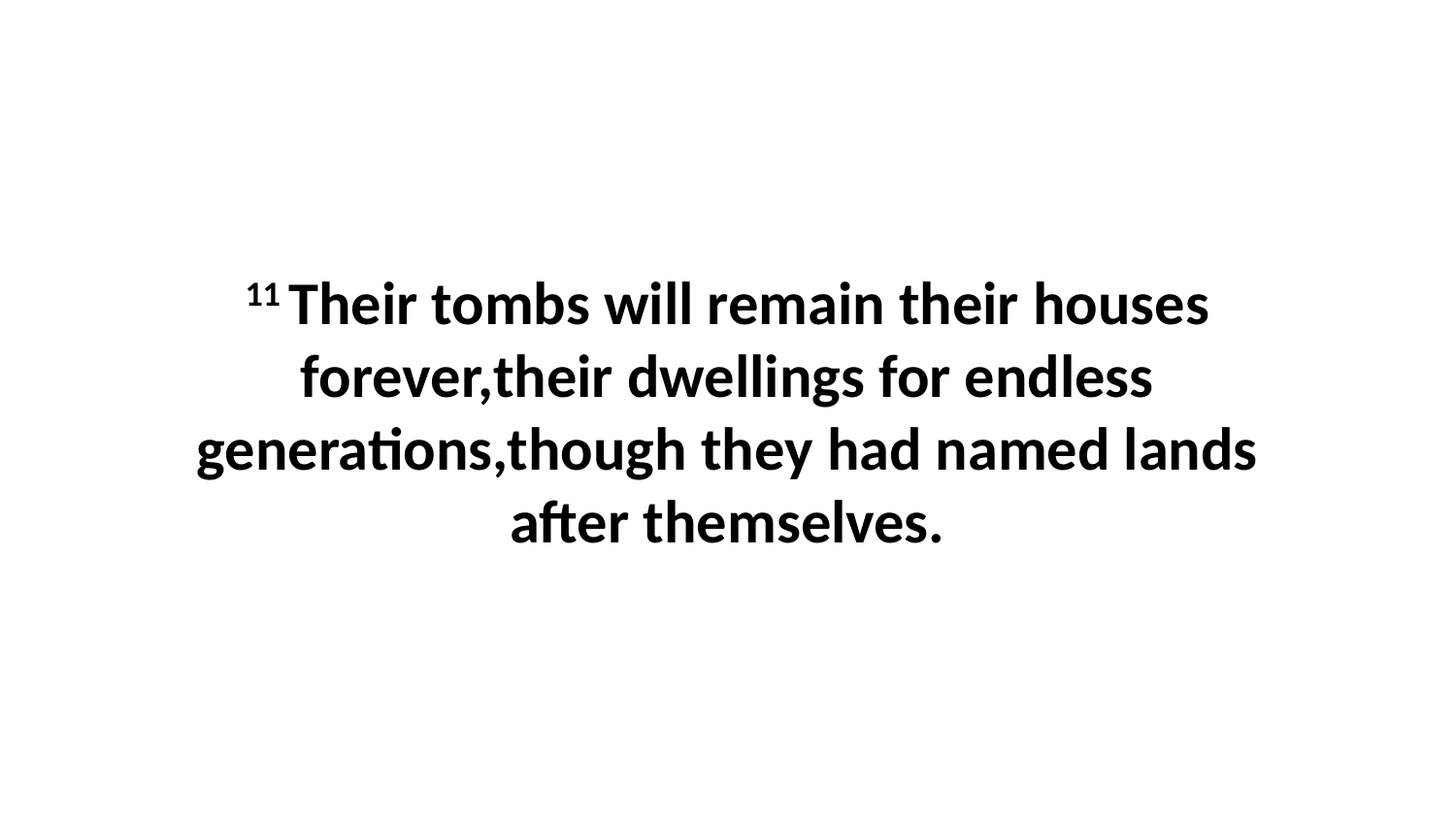

11 Their tombs will remain their houses forever,their dwellings for endless generations,though they had named lands after themselves.